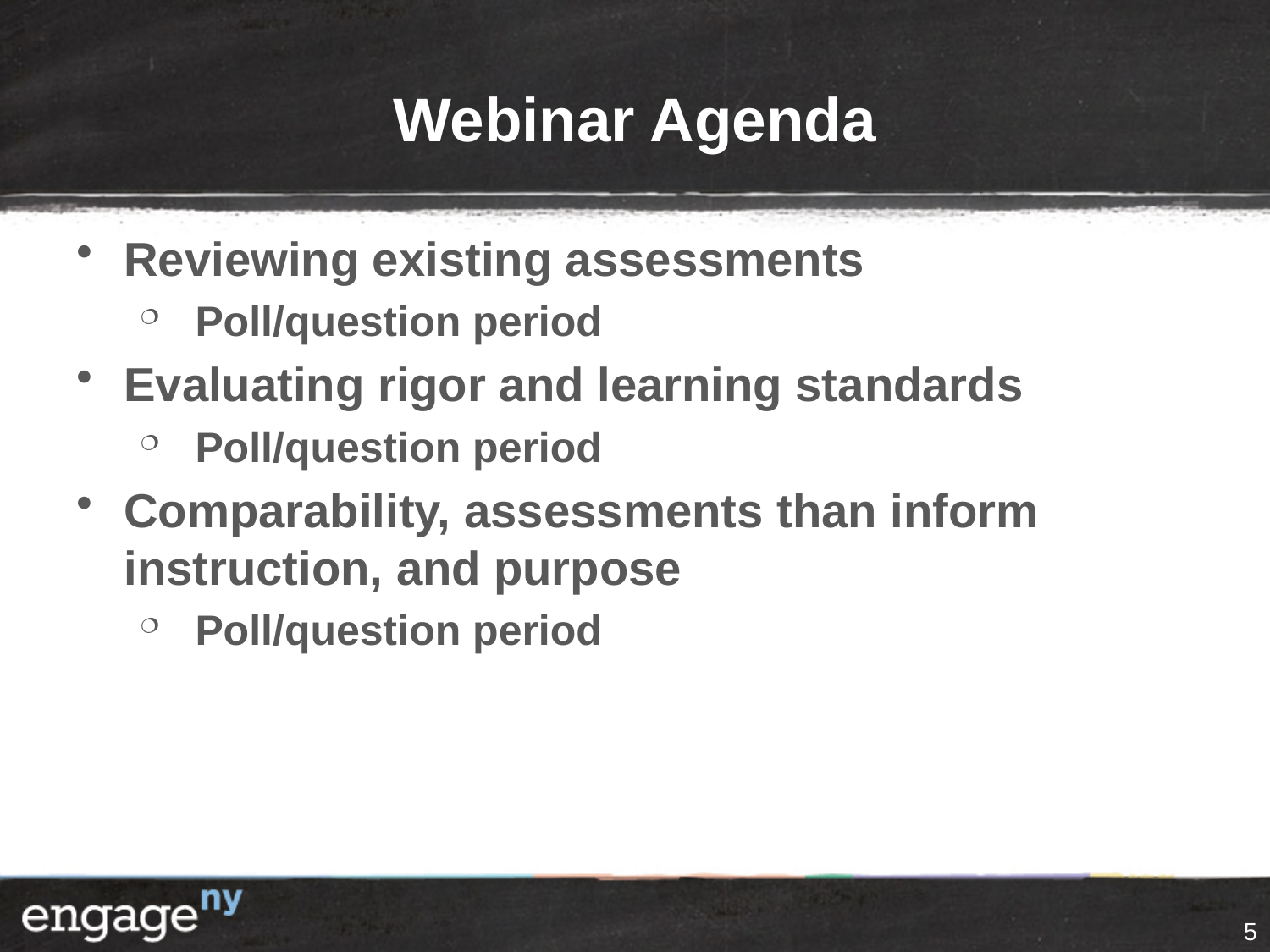

# Webinar Agenda
Reviewing existing assessments
Poll/question period
Evaluating rigor and learning standards
Poll/question period
Comparability, assessments than inform instruction, and purpose
Poll/question period

5